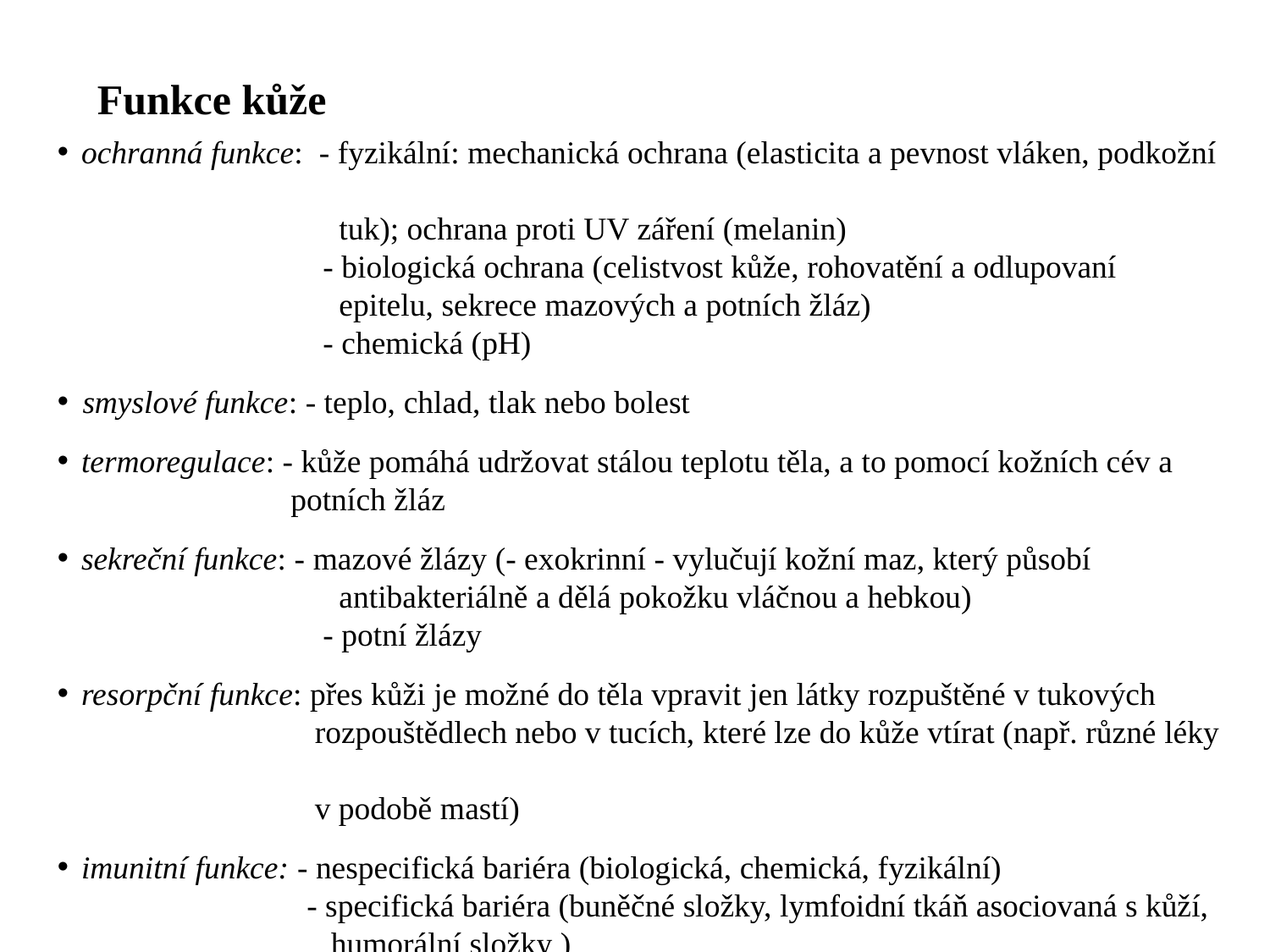

Funkce kůže
ochranná funkce:  - fyzikální: mechanická ochrana (elasticita a pevnost vláken, podkožní
                                   tuk); ochrana proti UV záření (melanin)
                                 - biologická ochrana (celistvost kůže, rohovatění a odlupovaní
                                   epitelu, sekrece mazových a potních žláz)
                                 - chemická (pH)
smyslové funkce: - teplo, chlad, tlak nebo bolest
termoregulace: - kůže pomáhá udržovat stálou teplotu těla, a to pomocí kožních cév a
                             potních žláz
sekreční funkce: - mazové žlázy (- exokrinní - vylučují kožní maz, který působí
                                   antibakteriálně a dělá pokožku vláčnou a hebkou)
                                 - potní žlázy
resorpční funkce: přes kůži je možné do těla vpravit jen látky rozpuštěné v tukových
                                rozpouštědlech nebo v tucích, které lze do kůže vtírat (např. různé léky
                                v podobě mastí)
imunitní funkce: - nespecifická bariéra (biologická, chemická, fyzikální)
                               - specifická bariéra (buněčné složky, lymfoidní tkáň asociovaná s kůží,
                                  humorální složky )
zásobní funkce: - krev, tuk, vitamíny